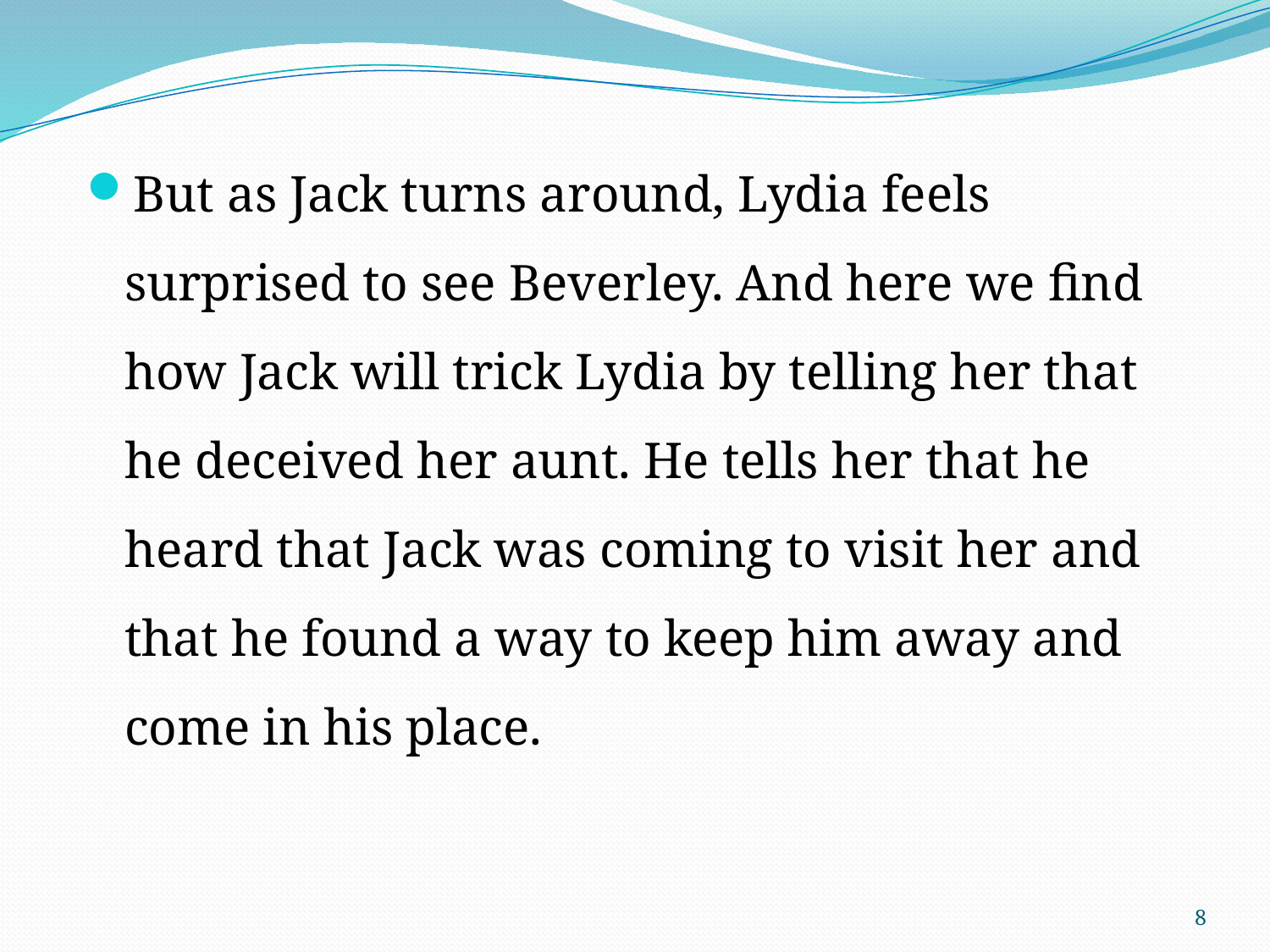

But as Jack turns around, Lydia feels surprised to see Beverley. And here we find how Jack will trick Lydia by telling her that he deceived her aunt. He tells her that he heard that Jack was coming to visit her and that he found a way to keep him away and come in his place.

8